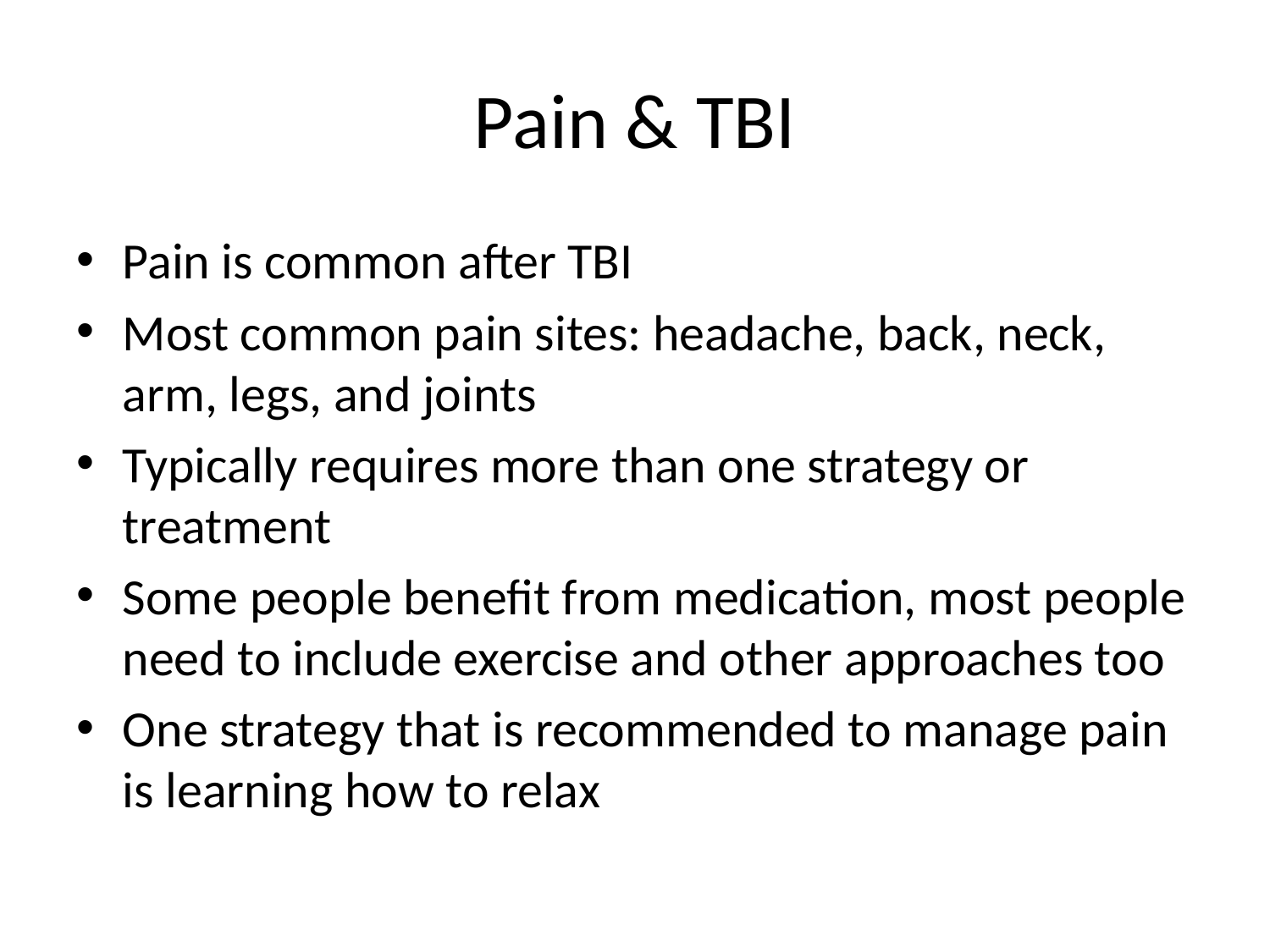

# Pain & TBI
Pain is common after TBI
Most common pain sites: headache, back, neck, arm, legs, and joints
Typically requires more than one strategy or treatment
Some people benefit from medication, most people need to include exercise and other approaches too
One strategy that is recommended to manage pain is learning how to relax